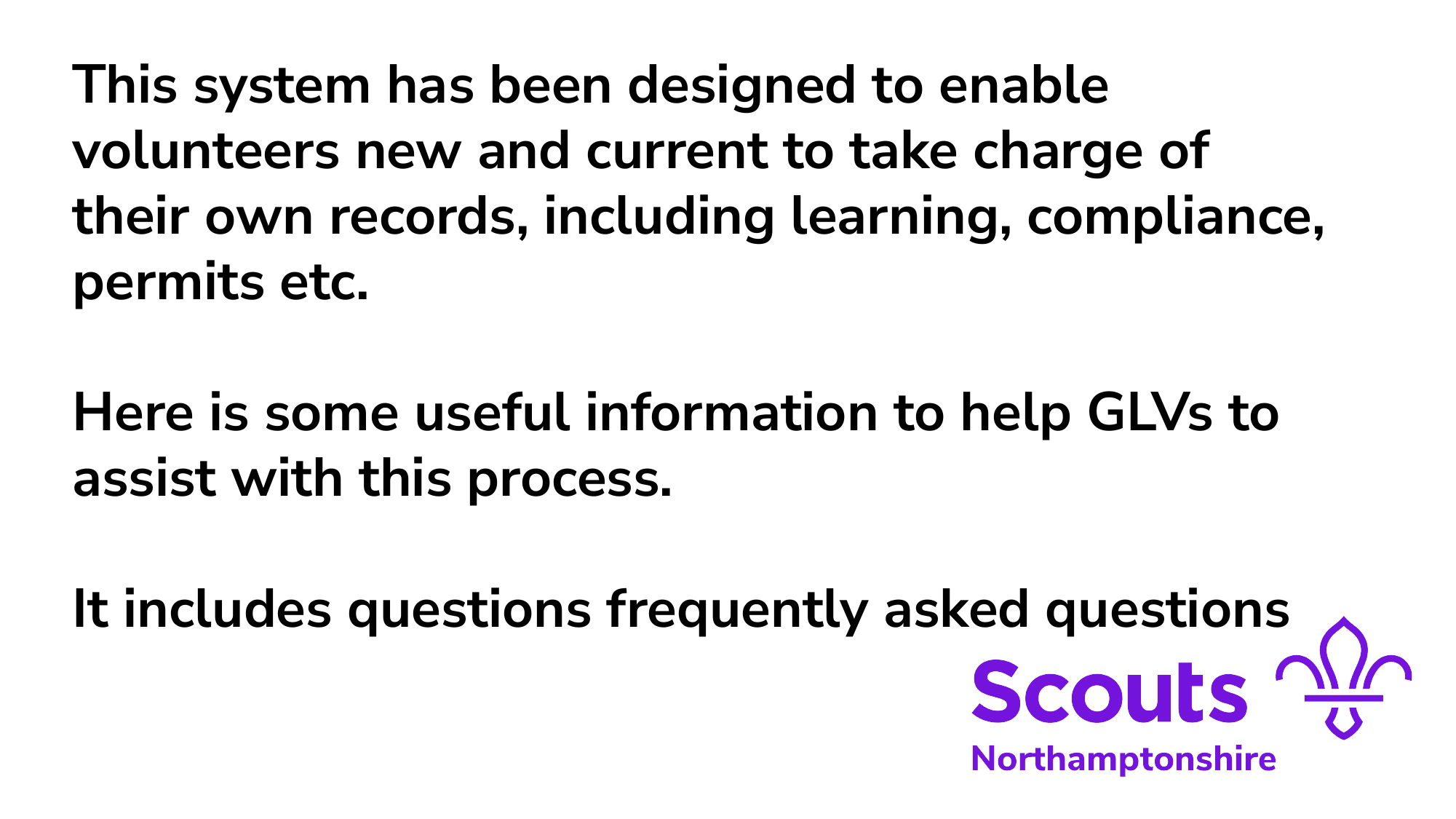

# This system has been designed to enable volunteers new and current to take charge of their own records, including learning, compliance, permits etc. Here is some useful information to help GLVs to assist with this process. It includes questions frequently asked questions